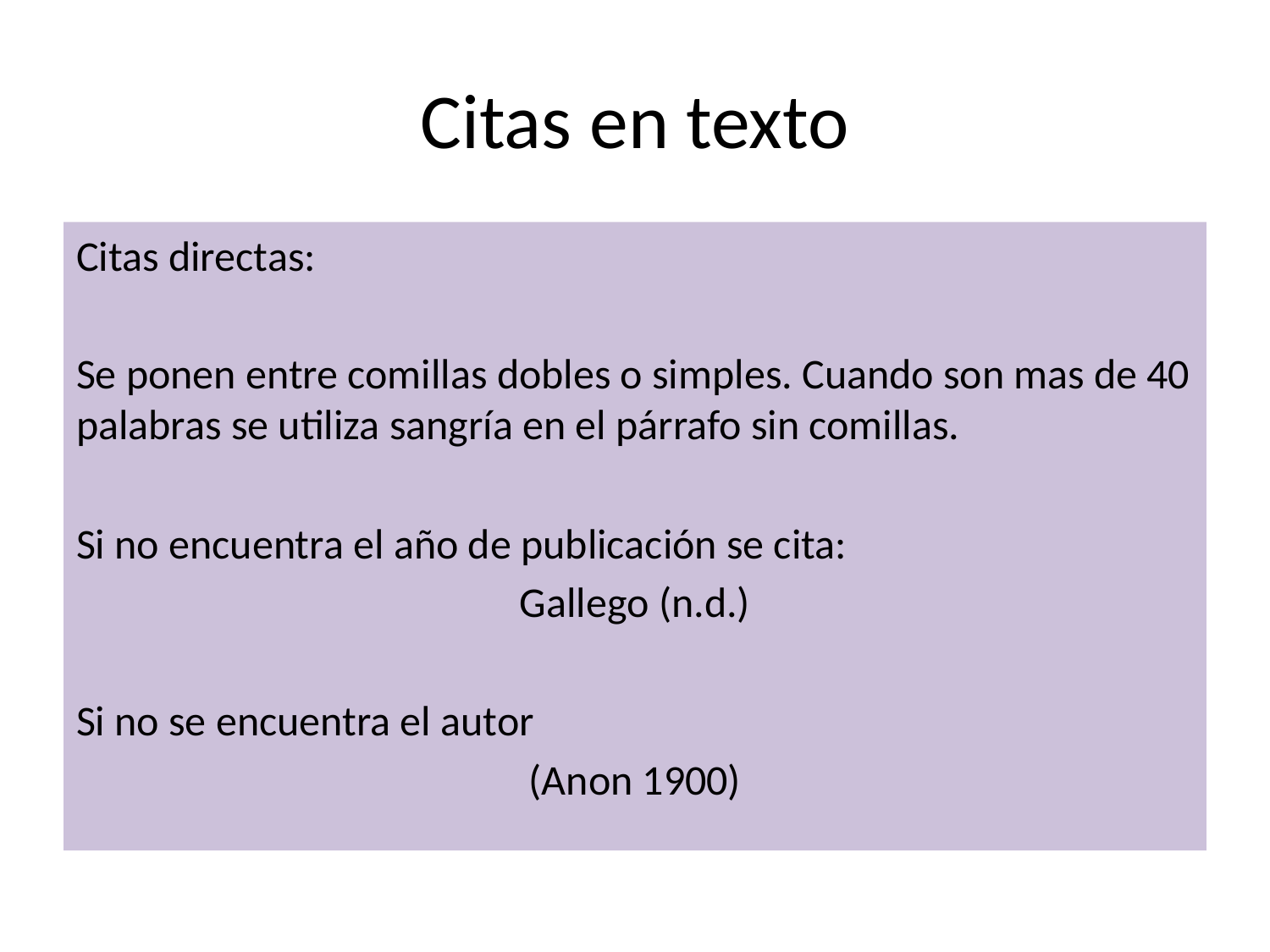

# Citas en texto
Citas directas:

Se ponen entre comillas dobles o simples. Cuando son mas de 40 palabras se utiliza sangría en el párrafo sin comillas.

Si no encuentra el año de publicación se cita:
Gallego (n.d.)

Si no se encuentra el autor
(Anon 1900)